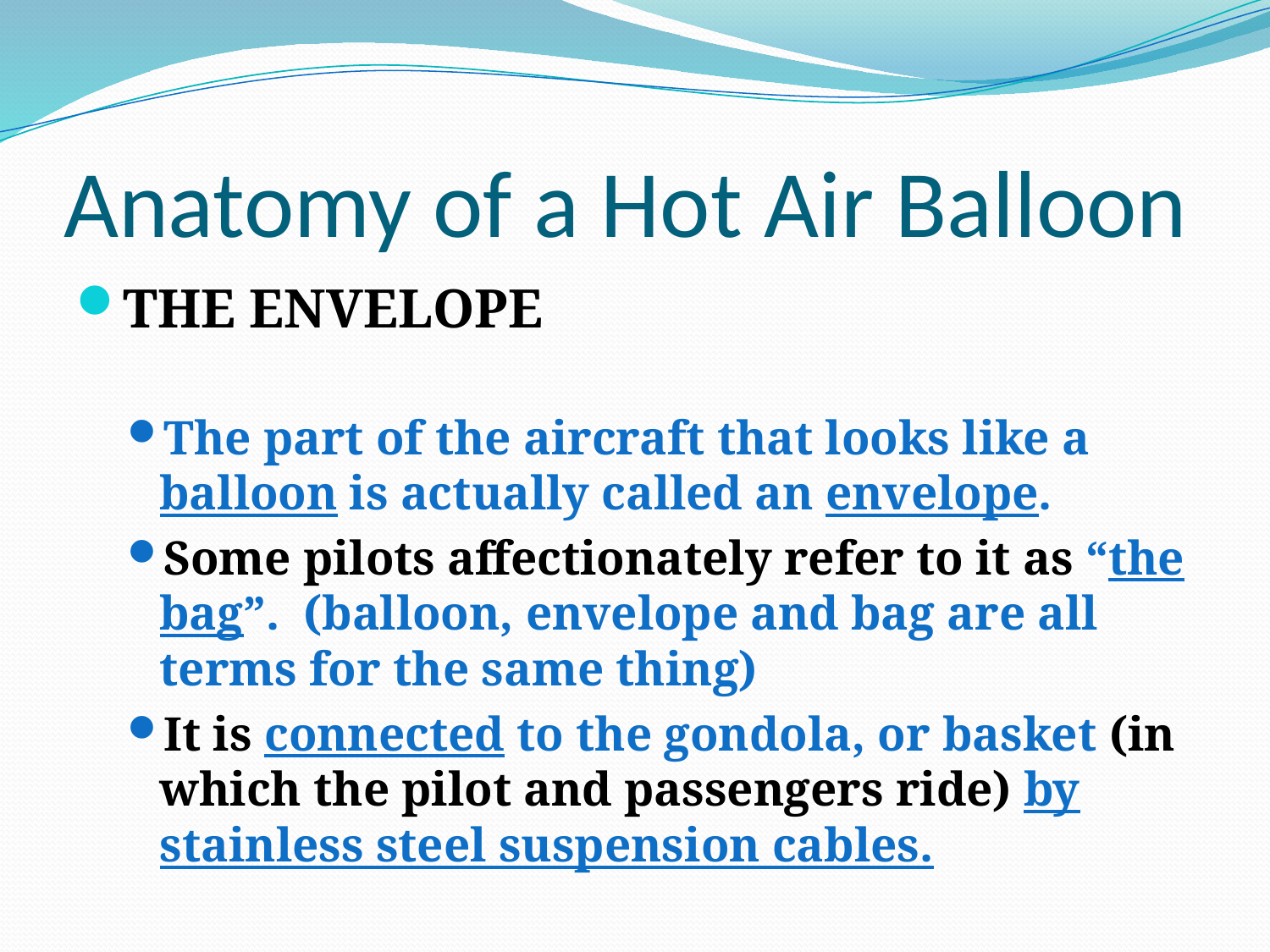

# Anatomy of a Hot Air Balloon
THE ENVELOPE

The part of the aircraft that looks like a balloon is actually called an envelope.
Some pilots affectionately refer to it as “the bag”.  (balloon, envelope and bag are all terms for the same thing)
It is connected to the gondola, or basket (in which the pilot and passengers ride) by stainless steel suspension cables.